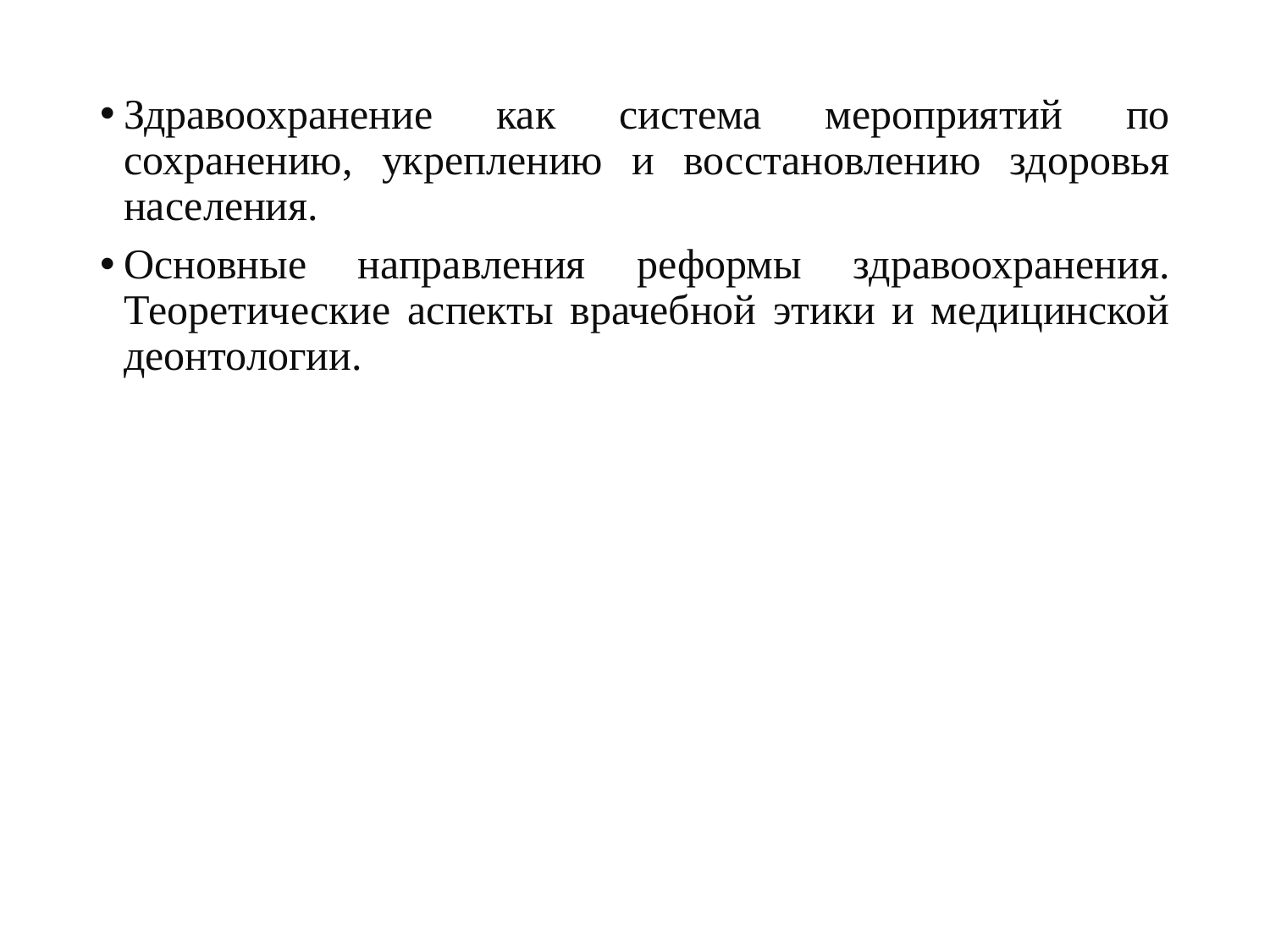

Здравоохранение как система мероприятий по сохранению, укреплению и восстановлению здоровья населения.
Основные направления реформы здравоохранения. Теоретические аспекты врачебной этики и медицинской деонтологии.